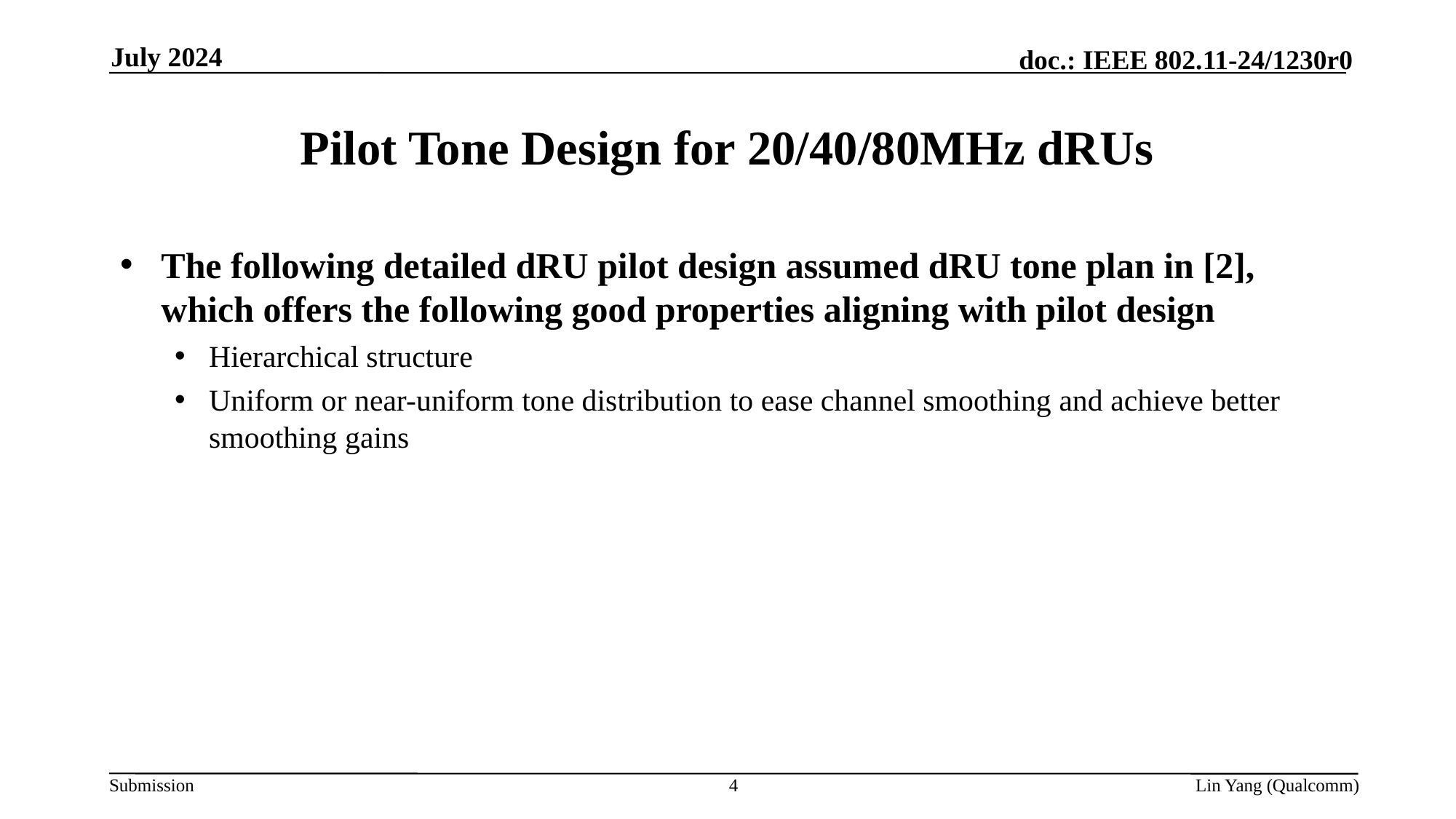

July 2024
# Pilot Tone Design for 20/40/80MHz dRUs
The following detailed dRU pilot design assumed dRU tone plan in [2], which offers the following good properties aligning with pilot design
Hierarchical structure
Uniform or near-uniform tone distribution to ease channel smoothing and achieve better smoothing gains

4
Lin Yang (Qualcomm)